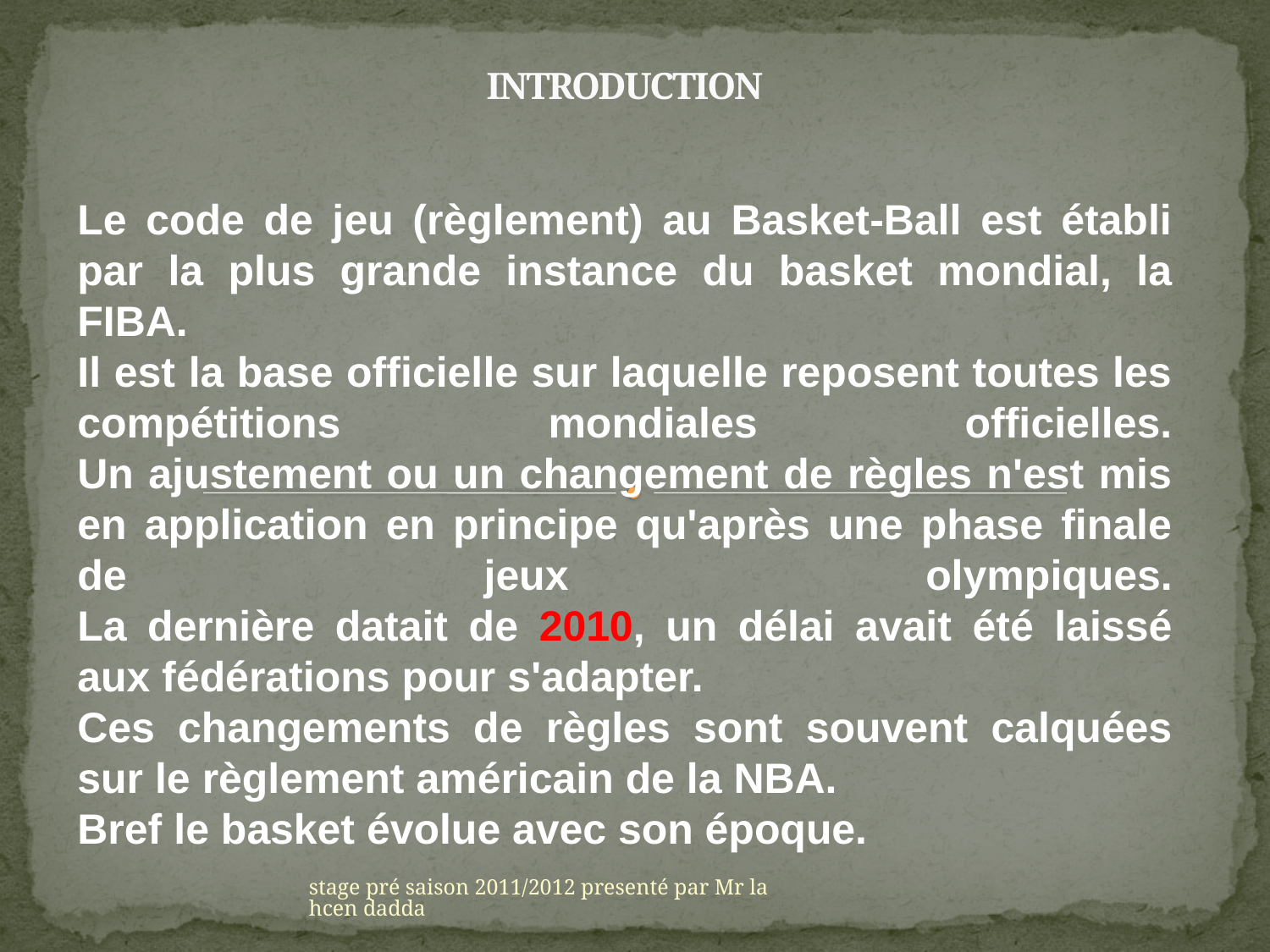

# INTRODUCTION
Le code de jeu (règlement) au Basket-Ball est établi par la plus grande instance du basket mondial, la FIBA.
Il est la base officielle sur laquelle reposent toutes les compétitions mondiales officielles.
Un ajustement ou un changement de règles n'est mis en application en principe qu'après une phase finale de jeux olympiques.
La dernière datait de 2010, un délai avait été laissé aux fédérations pour s'adapter.
Ces changements de règles sont souvent calquées sur le règlement américain de la NBA.
Bref le basket évolue avec son époque.

stage pré saison 2011/2012 presenté par Mr lahcen dadda